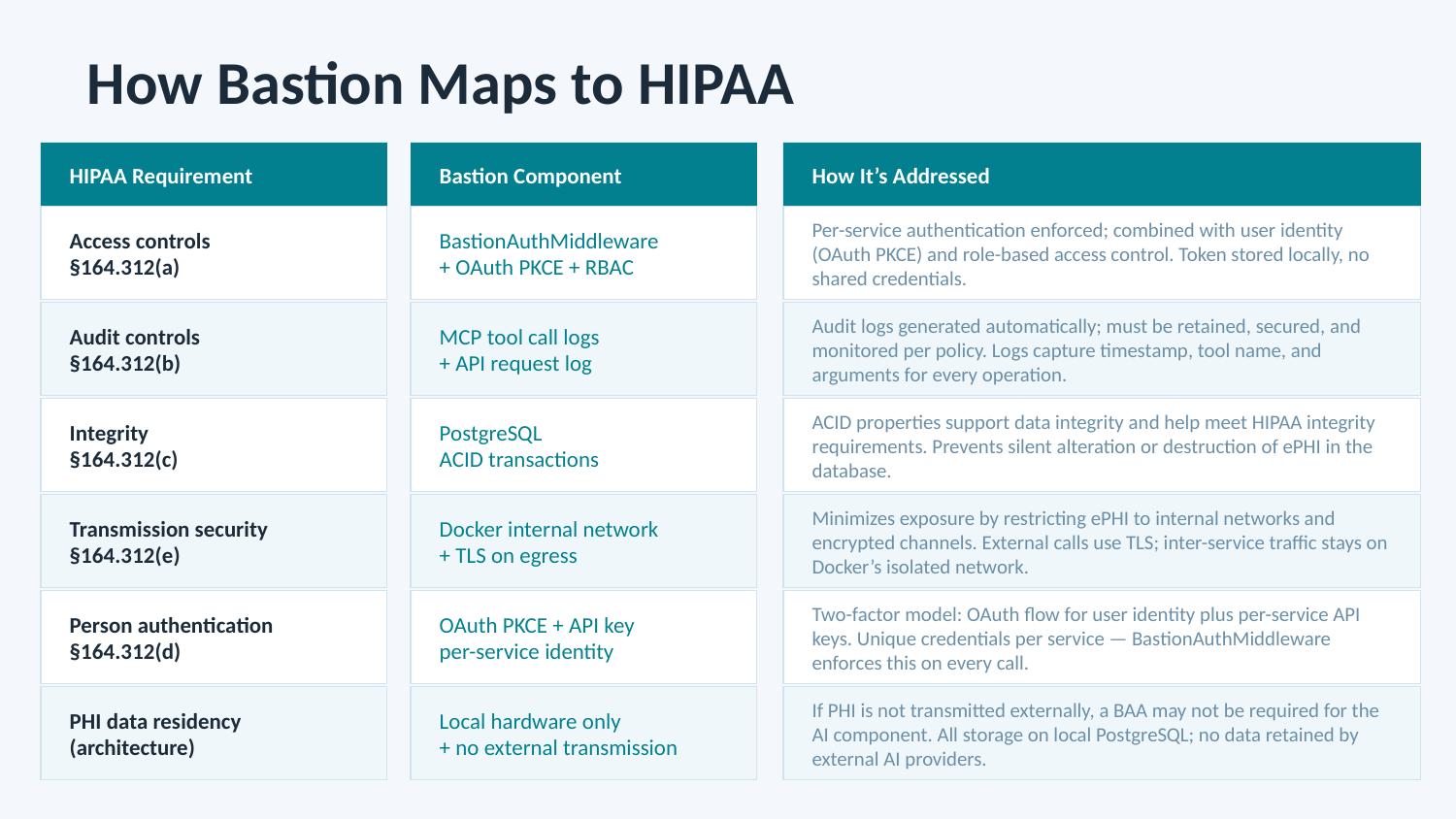

How Bastion Maps to HIPAA

HIPAA Requirement

Bastion Component

How It’s Addressed

Access controls
§164.312(a)

BastionAuthMiddleware
+ OAuth PKCE + RBAC

Per-service authentication enforced; combined with user identity (OAuth PKCE) and role-based access control. Token stored locally, no shared credentials.

Audit controls
§164.312(b)

MCP tool call logs
+ API request log

Audit logs generated automatically; must be retained, secured, and monitored per policy. Logs capture timestamp, tool name, and arguments for every operation.

Integrity
§164.312(c)

PostgreSQL
ACID transactions

ACID properties support data integrity and help meet HIPAA integrity requirements. Prevents silent alteration or destruction of ePHI in the database.

Transmission security
§164.312(e)

Docker internal network
+ TLS on egress

Minimizes exposure by restricting ePHI to internal networks and encrypted channels. External calls use TLS; inter-service traffic stays on Docker’s isolated network.

Person authentication
§164.312(d)

OAuth PKCE + API key
per-service identity

Two-factor model: OAuth flow for user identity plus per-service API keys. Unique credentials per service — BastionAuthMiddleware enforces this on every call.

PHI data residency
(architecture)

Local hardware only
+ no external transmission

If PHI is not transmitted externally, a BAA may not be required for the AI component. All storage on local PostgreSQL; no data retained by external AI providers.